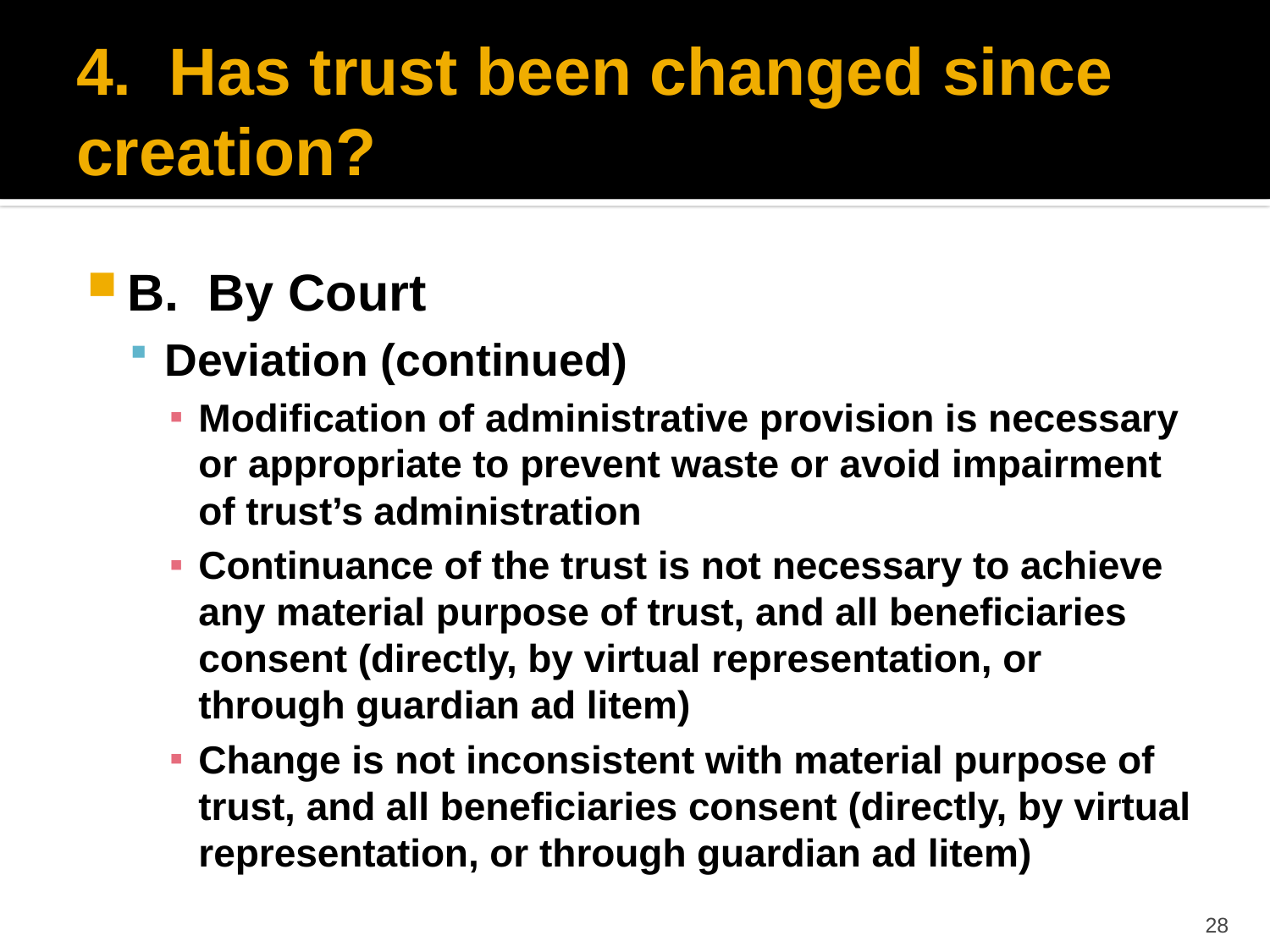

# 4.  Has trust been changed since creation?
B.  By Court
Deviation (continued)
Modification of administrative provision is necessary or appropriate to prevent waste or avoid impairment of trust’s administration
Continuance of the trust is not necessary to achieve any material purpose of trust, and all beneficiaries consent (directly, by virtual representation, or through guardian ad litem)
Change is not inconsistent with material purpose of trust, and all beneficiaries consent (directly, by virtual representation, or through guardian ad litem)

28